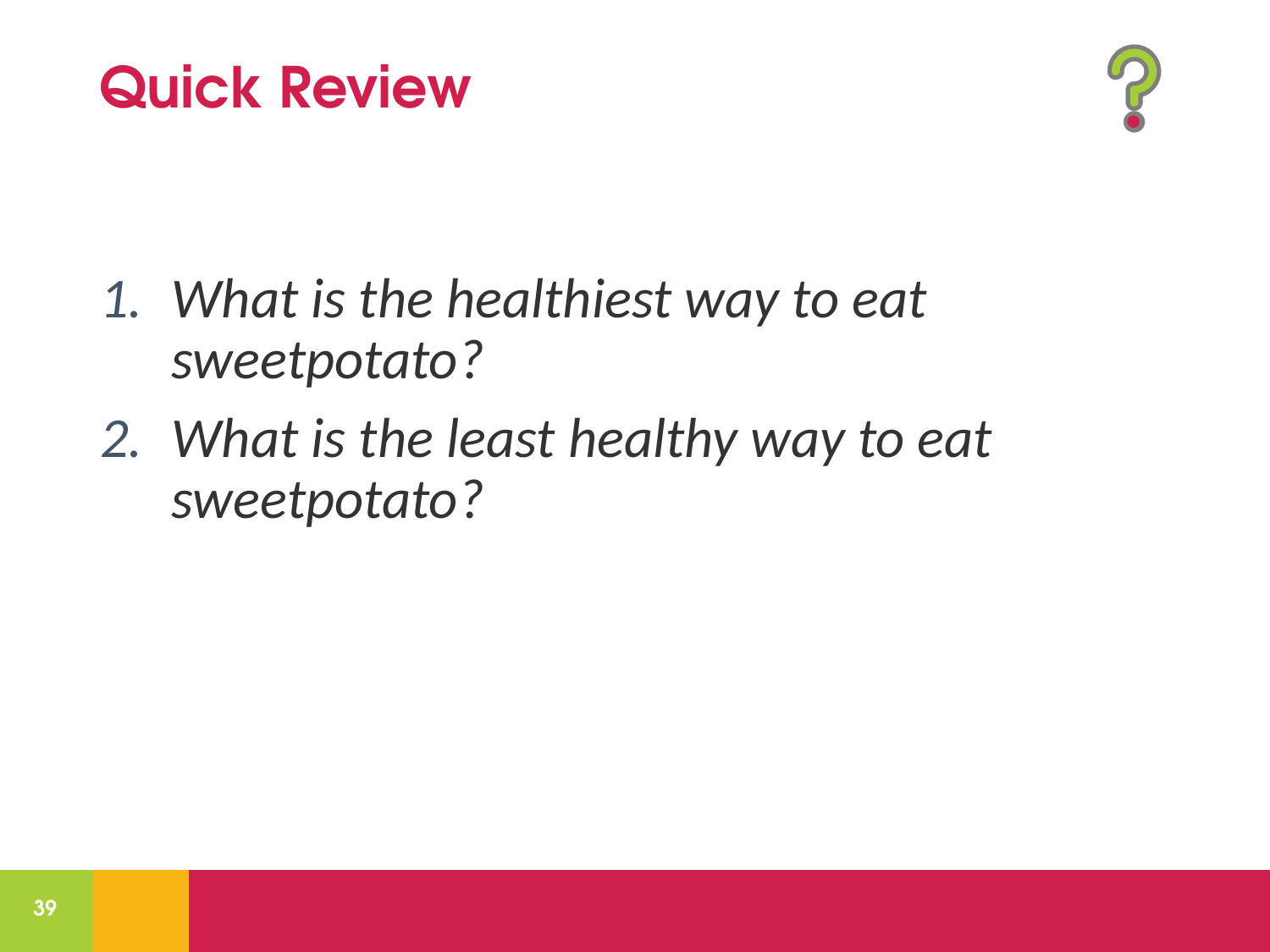

What is the healthiest way to eat sweetpotato?
What is the least healthy way to eat sweetpotato?
39